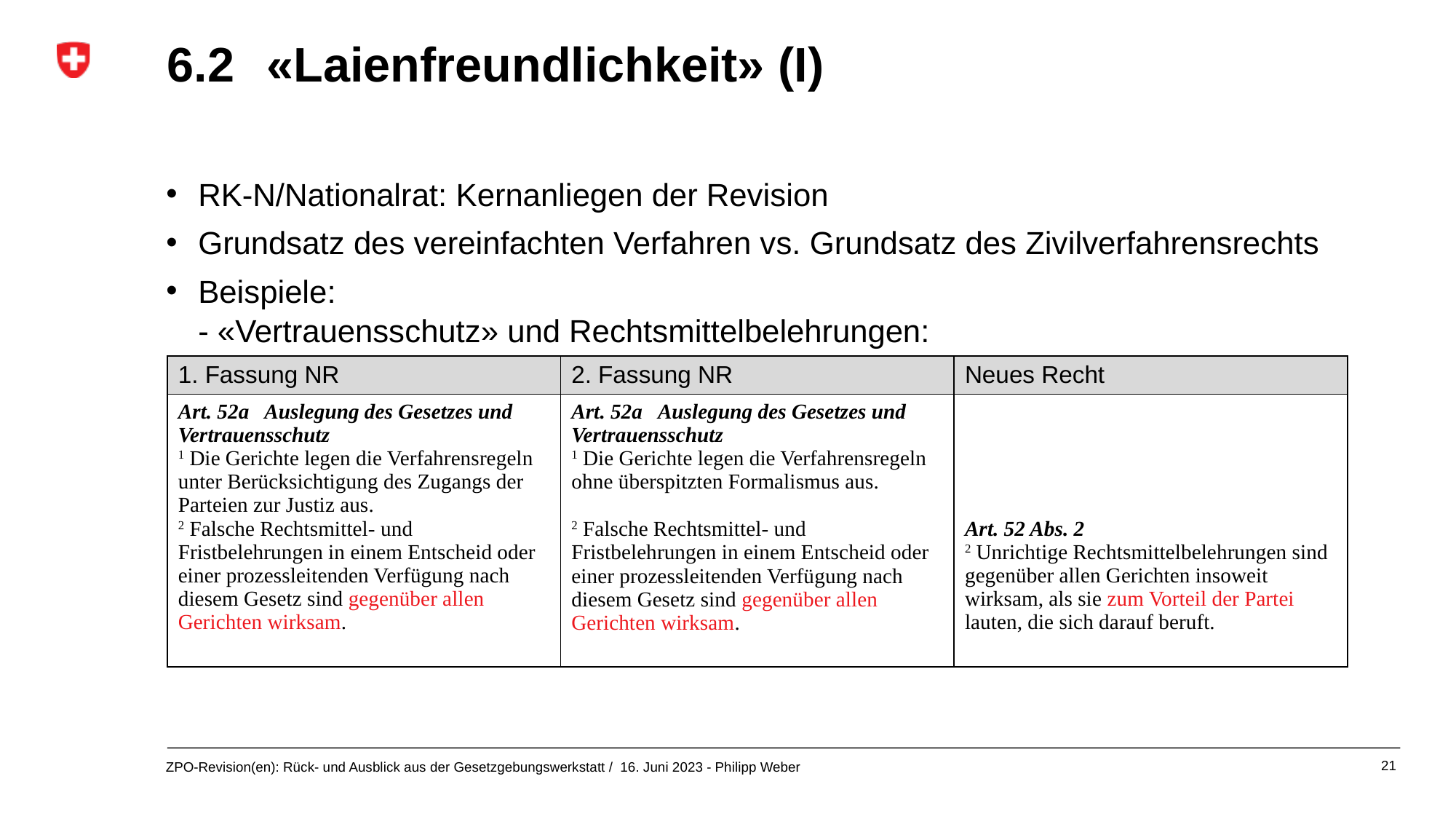

6.2	 «Laienfreundlichkeit» (I)
RK-N/Nationalrat: Kernanliegen der Revision
Grundsatz des vereinfachten Verfahren vs. Grundsatz des Zivilverfahrensrechts
Beispiele:
- «Vertrauensschutz» und Rechtsmittelbelehrungen:

| 1. Fassung NR | 2. Fassung NR | Neues Recht |
| --- | --- | --- |
| Art. 52a Auslegung des Gesetzes und Vertrauensschutz 1 Die Gerichte legen die Verfahrensregeln unter Berücksichtigung des Zugangs der Parteien zur Justiz aus. 2 Falsche Rechtsmittel- und Fristbelehrungen in einem Entscheid oder einer prozessleitenden Verfügung nach diesem Gesetz sind gegenüber allen Gerichten wirksam. | Art. 52a Auslegung des Gesetzes und Vertrauensschutz 1 Die Gerichte legen die Verfahrensregeln ohne überspitzten Formalismus aus. 2 Falsche Rechtsmittel- und Fristbelehrungen in einem Entscheid oder einer prozessleitenden Verfügung nach diesem Gesetz sind gegenüber allen Gerichten wirksam. | Art. 52 Abs. 2 2 Unrichtige Rechtsmittelbelehrungen sind gegenüber allen Gerichten insoweit wirksam, als sie zum Vorteil der Partei lauten, die sich darauf beruft. |
21
ZPO-Revision(en): Rück- und Ausblick aus der Gesetzgebungswerkstatt /  16. Juni 2023 - Philipp Weber